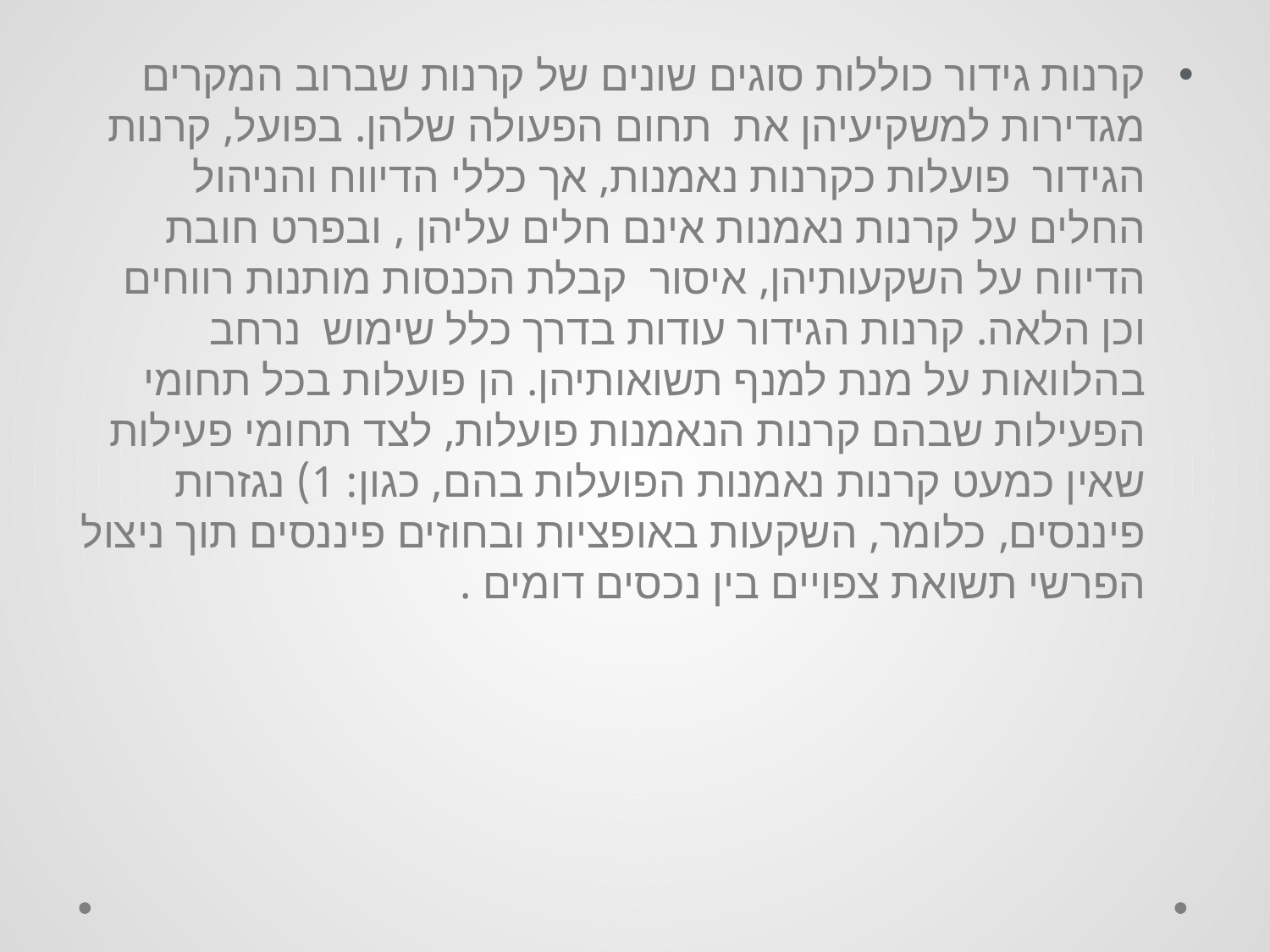

קרנות גידור כוללות סוגים שונים של קרנות שברוב המקרים מגדירות למשקיעיהן את  תחום הפעולה שלהן. בפועל, קרנות  הגידור  פועלות כקרנות נאמנות, אך כללי הדיווח והניהול  החלים על קרנות נאמנות אינם חלים עליהן , ובפרט חובת הדיווח על השקעותיהן, איסור  קבלת הכנסות מותנות רווחים וכן הלאה. קרנות הגידור עודות בדרך כלל שימוש  נרחב בהלוואות על מנת למנף תשואותיהן. הן פועלות בכל תחומי הפעילות שבהם קרנות הנאמנות פועלות, לצד תחומי פעילות שאין כמעט קרנות נאמנות הפועלות בהם, כגון: 1) נגזרות פיננסים, כלומר, השקעות באופציות ובחוזים פיננסים תוך ניצול הפרשי תשואת צפויים בין נכסים דומים .